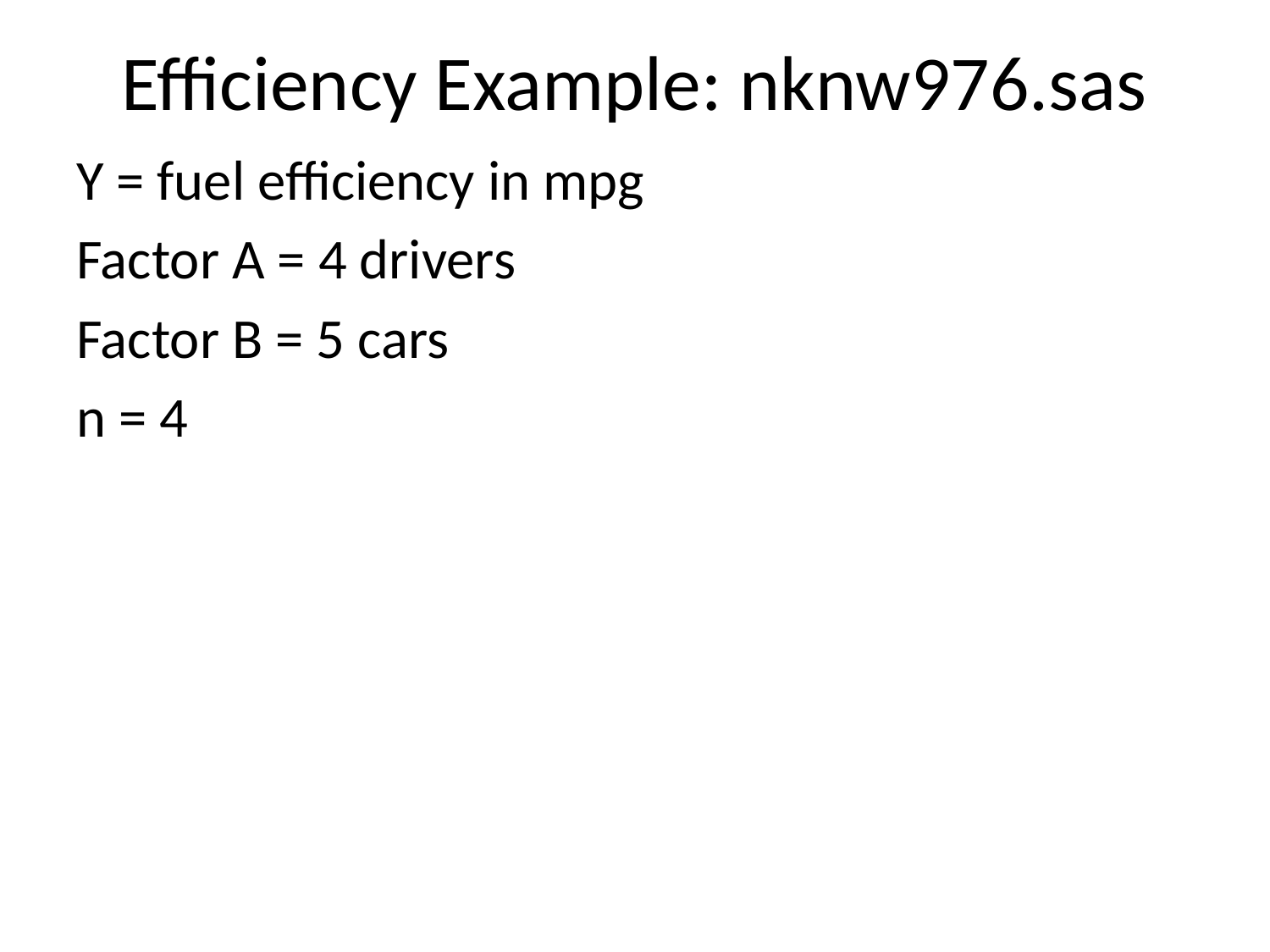

# Efficiency Example: nknw976.sas
Y = fuel efficiency in mpg
Factor A = 4 drivers
Factor B = 5 cars
n = 4